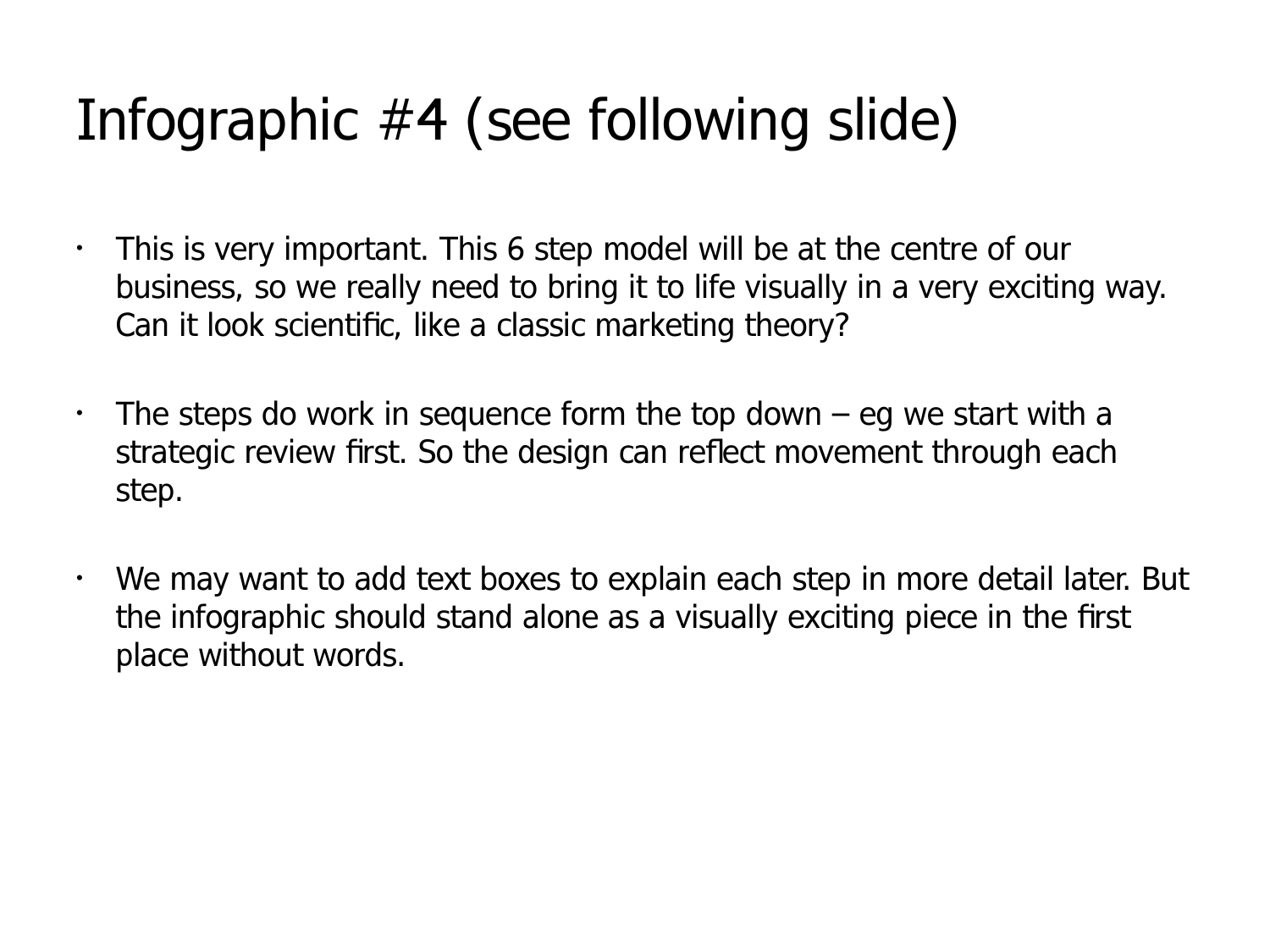

# Infographic #4 (see following slide)
This is very important. This 6 step model will be at the centre of our business, so we really need to bring it to life visually in a very exciting way. Can it look scientific, like a classic marketing theory?

The steps do work in sequence form the top down – eg we start with a strategic review first. So the design can reflect movement through each step.

We may want to add text boxes to explain each step in more detail later. But the infographic should stand alone as a visually exciting piece in the first place without words.